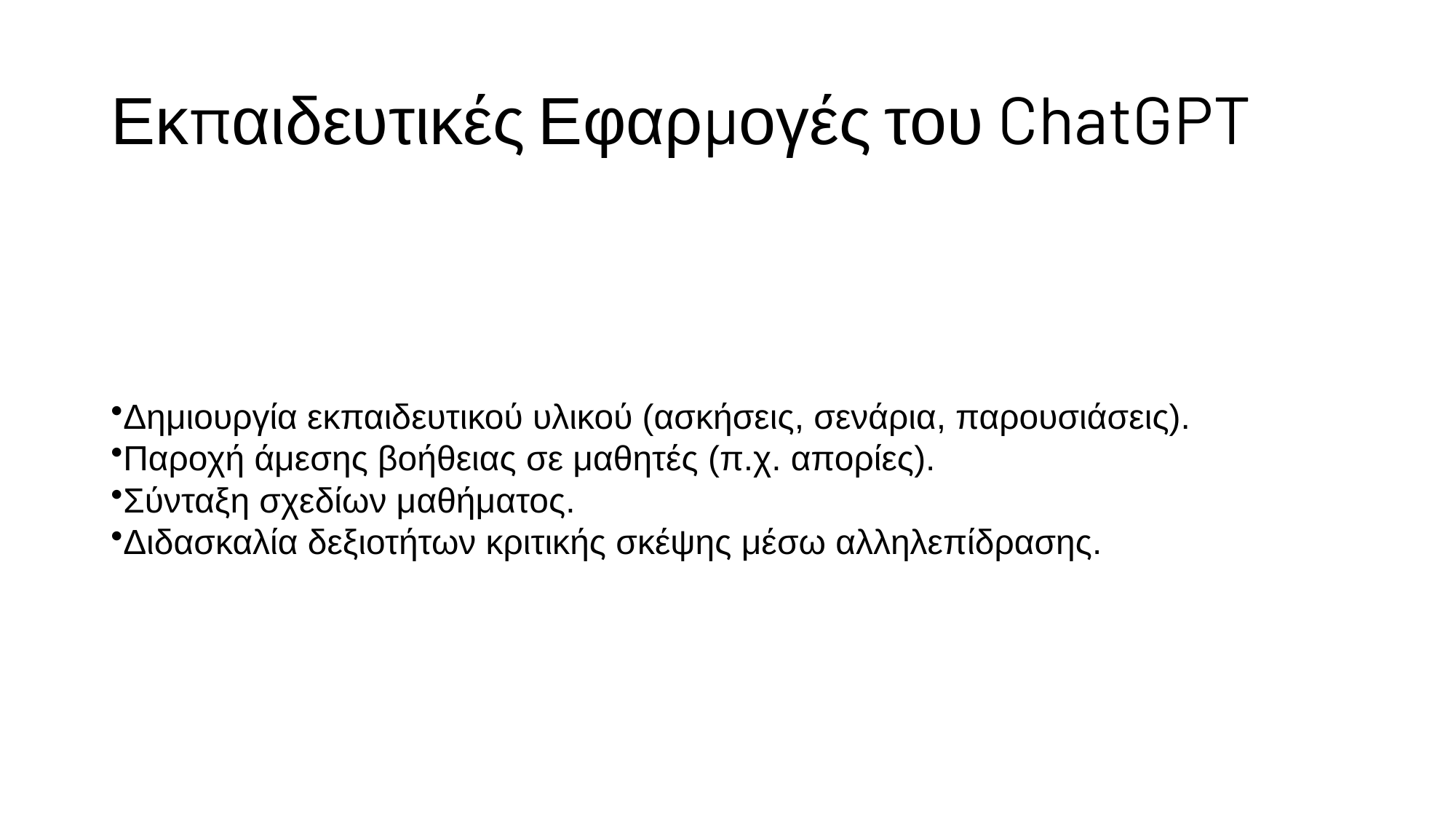

# Εκπαιδευτικές Εφαρμογές του ChatGPT
Δημιουργία εκπαιδευτικού υλικού (ασκήσεις, σενάρια, παρουσιάσεις).
Παροχή άμεσης βοήθειας σε μαθητές (π.χ. απορίες).
Σύνταξη σχεδίων μαθήματος.
Διδασκαλία δεξιοτήτων κριτικής σκέψης μέσω αλληλεπίδρασης.